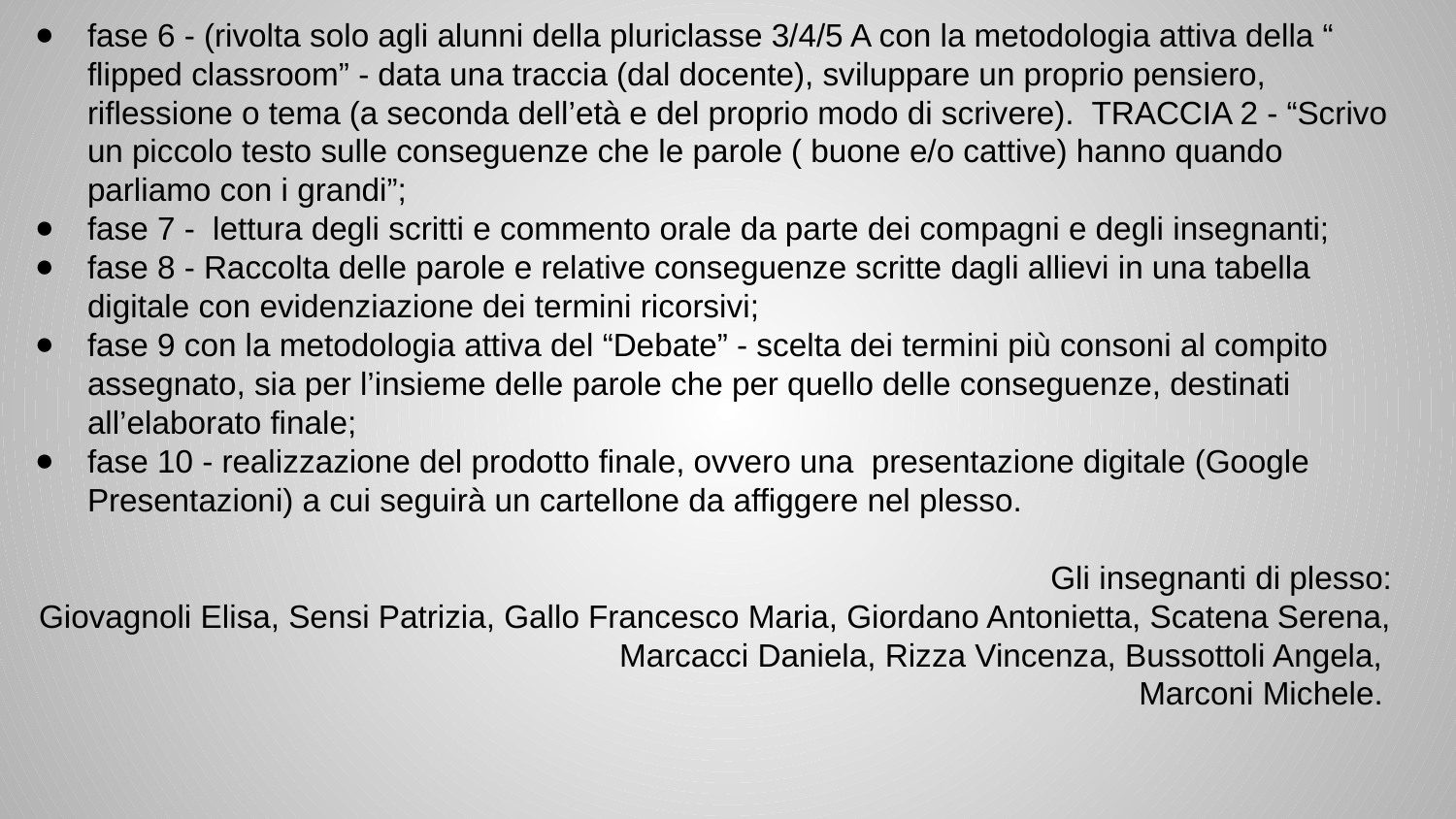

fase 6 - (rivolta solo agli alunni della pluriclasse 3/4/5 A con la metodologia attiva della “ flipped classroom” - data una traccia (dal docente), sviluppare un proprio pensiero, riflessione o tema (a seconda dell’età e del proprio modo di scrivere).  TRACCIA 2 - “Scrivo un piccolo testo sulle conseguenze che le parole ( buone e/o cattive) hanno quando parliamo con i grandi”;
fase 7 -  lettura degli scritti e commento orale da parte dei compagni e degli insegnanti;
fase 8 - Raccolta delle parole e relative conseguenze scritte dagli allievi in una tabella digitale con evidenziazione dei termini ricorsivi;
fase 9 con la metodologia attiva del “Debate” - scelta dei termini più consoni al compito assegnato, sia per l’insieme delle parole che per quello delle conseguenze, destinati all’elaborato finale;
fase 10 - realizzazione del prodotto finale, ovvero una  presentazione digitale (Google Presentazioni) a cui seguirà un cartellone da affiggere nel plesso.

Gli insegnanti di plesso:
Giovagnoli Elisa, Sensi Patrizia, Gallo Francesco Maria, Giordano Antonietta, Scatena Serena, Marcacci Daniela, Rizza Vincenza, Bussottoli Angela,
Marconi Michele.